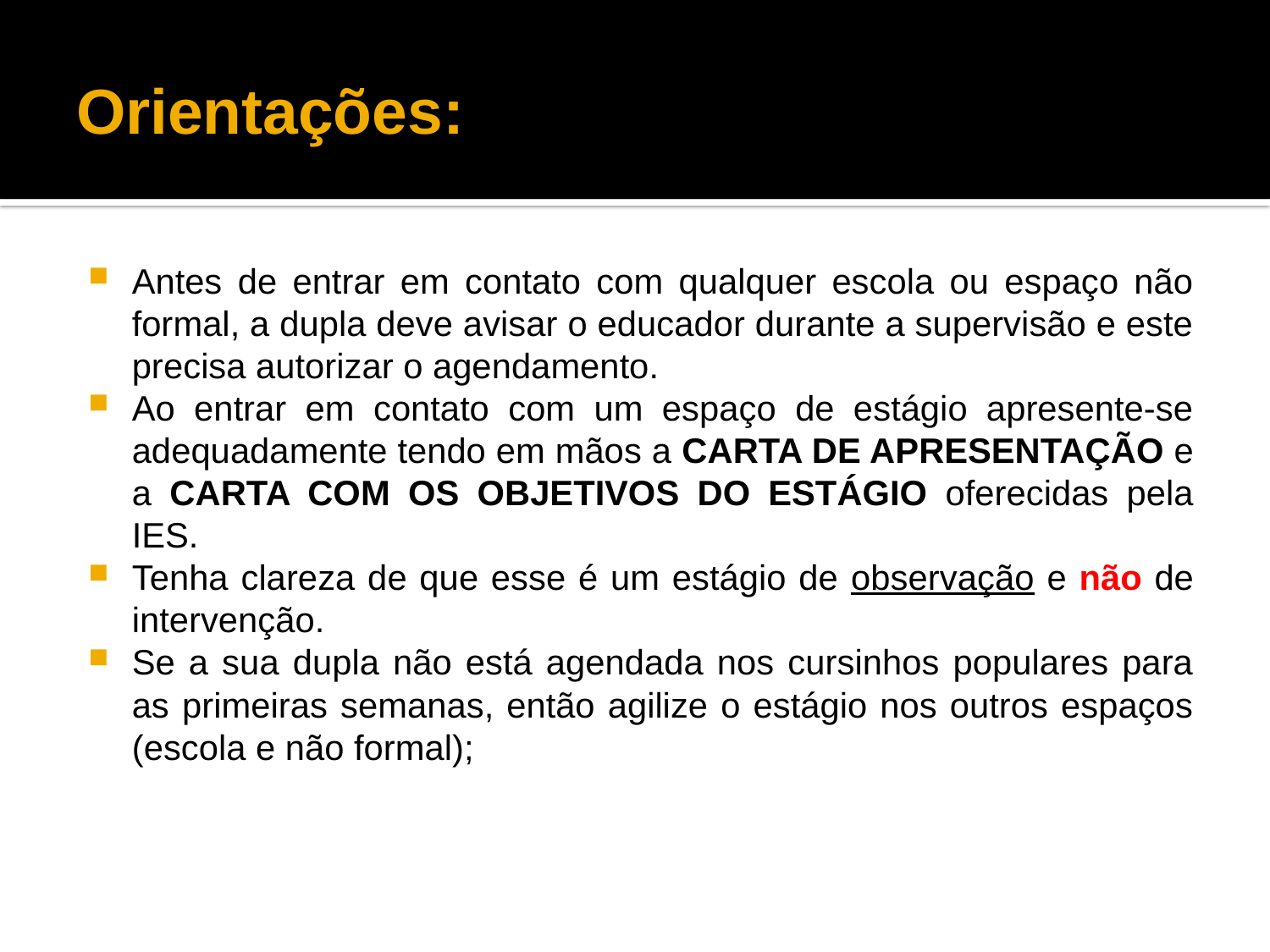

# Orientações:
Antes de entrar em contato com qualquer escola ou espaço não formal, a dupla deve avisar o educador durante a supervisão e este precisa autorizar o agendamento.
Ao entrar em contato com um espaço de estágio apresente-se adequadamente tendo em mãos a CARTA DE APRESENTAÇÃO e a CARTA COM OS OBJETIVOS DO ESTÁGIO oferecidas pela IES.
Tenha clareza de que esse é um estágio de observação e não de intervenção.
Se a sua dupla não está agendada nos cursinhos populares para as primeiras semanas, então agilize o estágio nos outros espaços (escola e não formal);